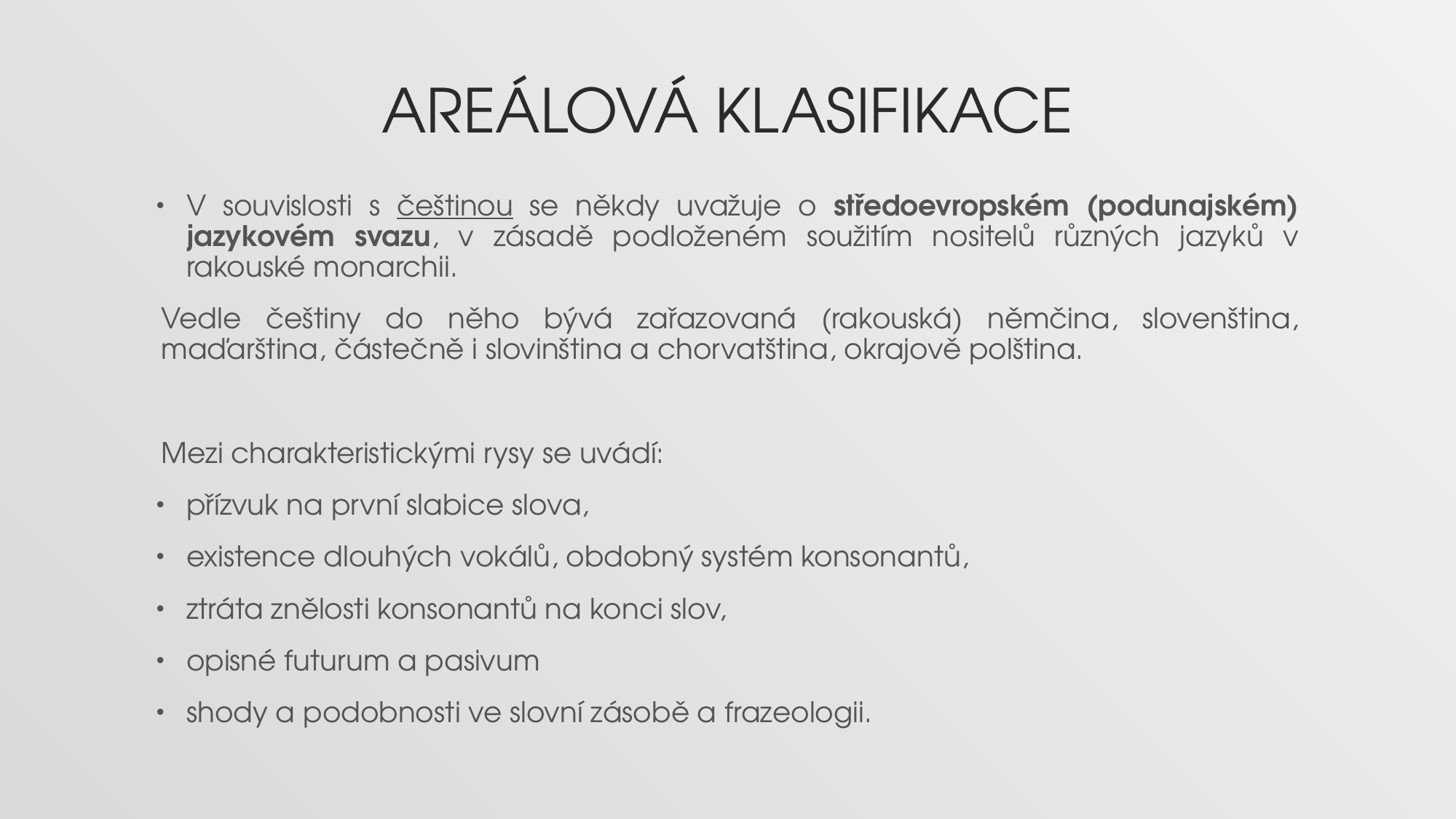

# Areálová klasifikace
V souvislosti s češtinou se někdy uvažuje o středoevropském (podunajském) jazykovém svazu, v zásadě podloženém soužitím nositelů různých jazyků v rakouské monarchii.
Vedle češtiny do něho bývá zařazovaná (rakouská) němčina, slovenština, maďarština, částečně i slovinština a chorvatština, okrajově polština.

Mezi charakteristickými rysy se uvádí:
přízvuk na první slabice slova,
existence dlouhých vokálů, obdobný systém konsonantů,
ztráta znělosti konsonantů na konci slov,
opisné futurum a pasivum
shody a podobnosti ve slovní zásobě a frazeologii.